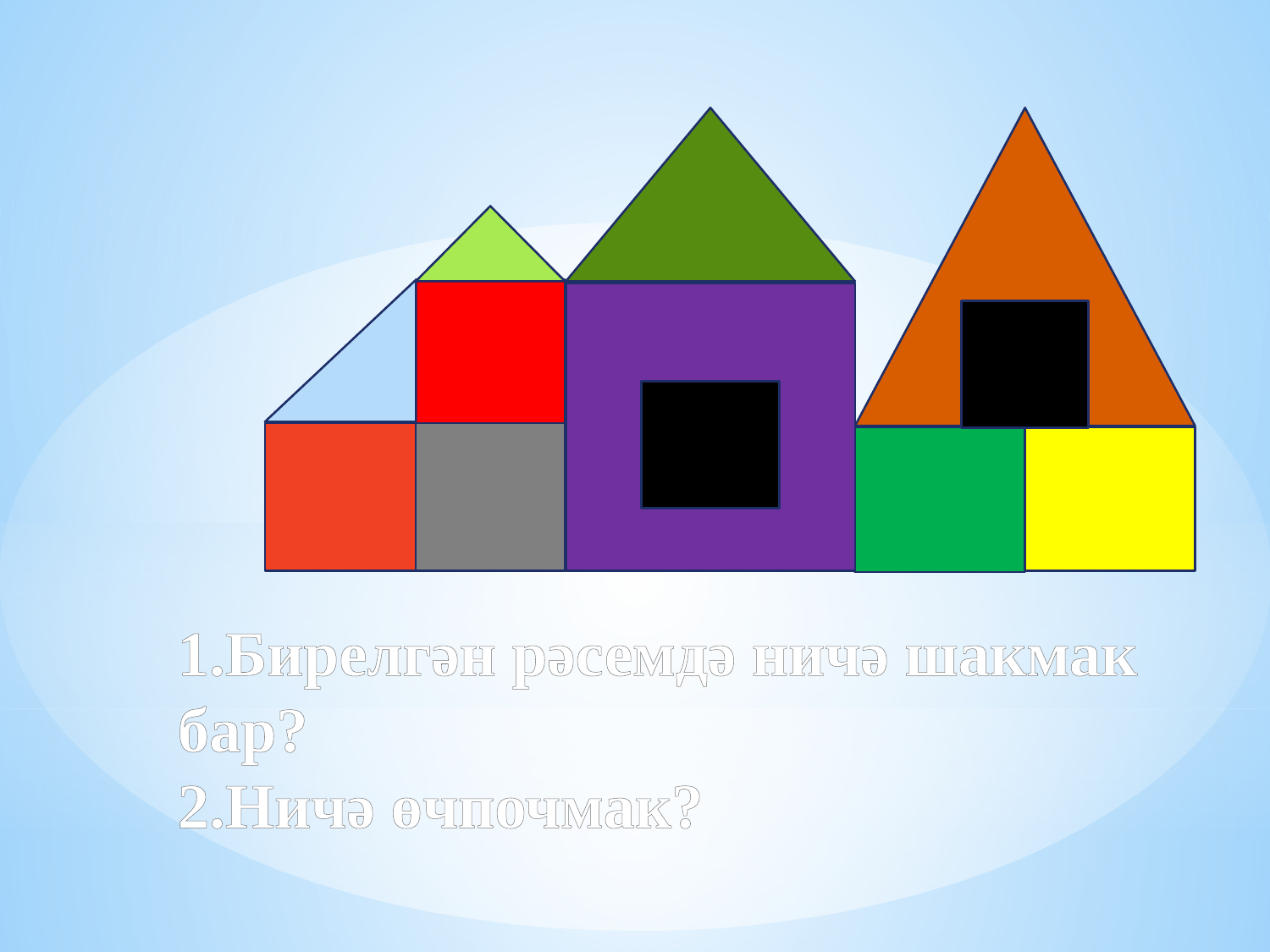

1.Бирелгән рәсемдә ничә шакмак бар?
2.Ничә өчпочмак?